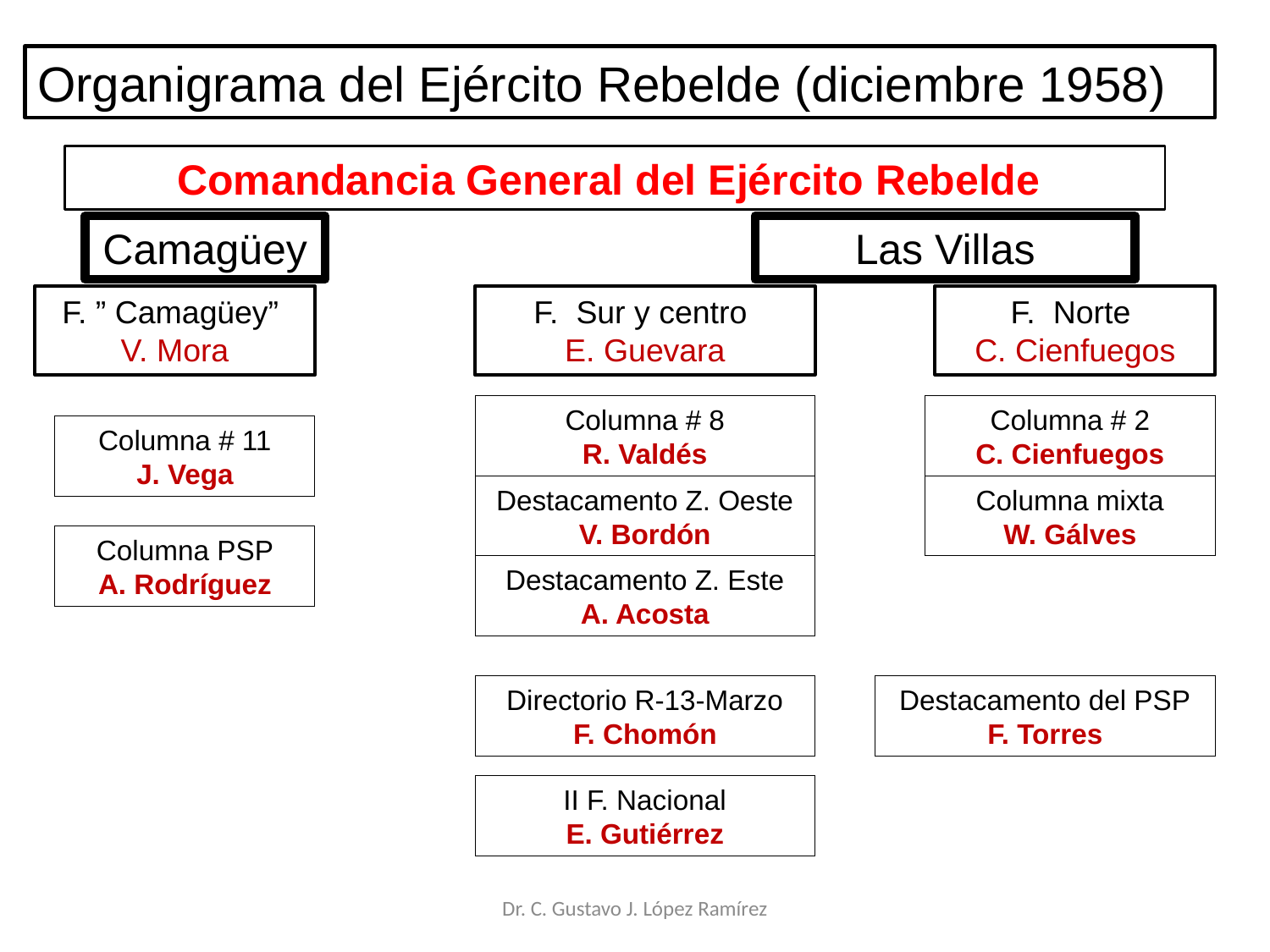

Organigrama del Ejército Rebelde (diciembre 1958)
Comandancia General del Ejército Rebelde
Las Villas
Camagüey
F.  Sur y centro
E. Guevara
F.  Norte
C. Cienfuegos
F. ” Camagüey”
V. Mora
Columna # 8
R. Valdés
Columna # 2
C. Cienfuegos
Columna # 11
J. Vega
Destacamento Z. Oeste
V. Bordón
Columna mixta
W. Gálves
Columna PSP
A. Rodríguez
Destacamento Z. Este
A. Acosta
Directorio R-13-Marzo
F. Chomón
Destacamento del PSP
F. Torres
II F. Nacional
E. Gutiérrez
Dr. C. Gustavo J. López Ramírez